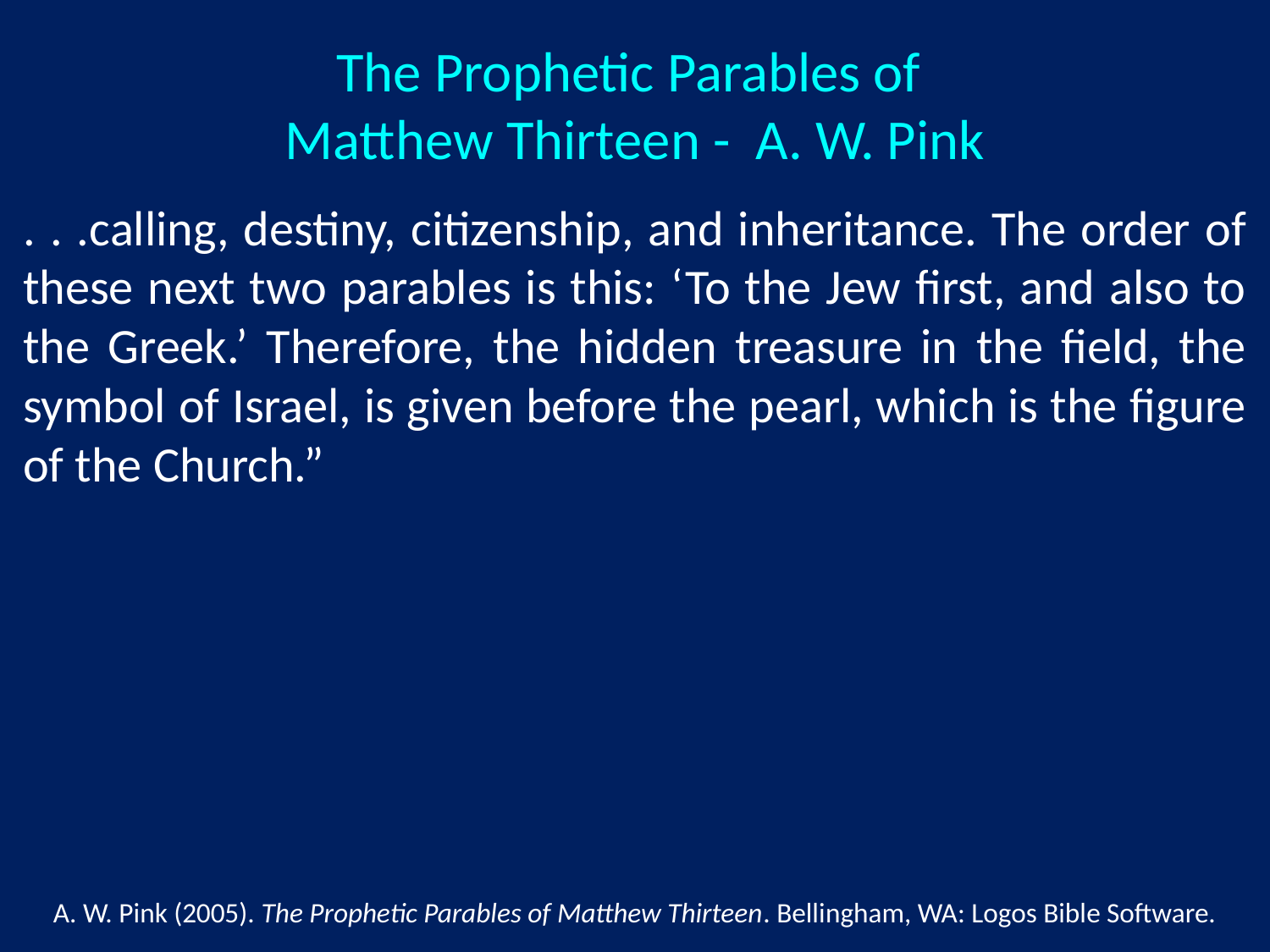

The Prophetic Parables of
Matthew Thirteen -  A. W. Pink
. . .calling, destiny, citizenship, and inheritance. The order of these next two parables is this: ‘To the Jew first, and also to the Greek.’ Therefore, the hidden treasure in the field, the symbol of Israel, is given before the pearl, which is the figure of the Church.”
A. W. Pink (2005). The Prophetic Parables of Matthew Thirteen. Bellingham, WA: Logos Bible Software.